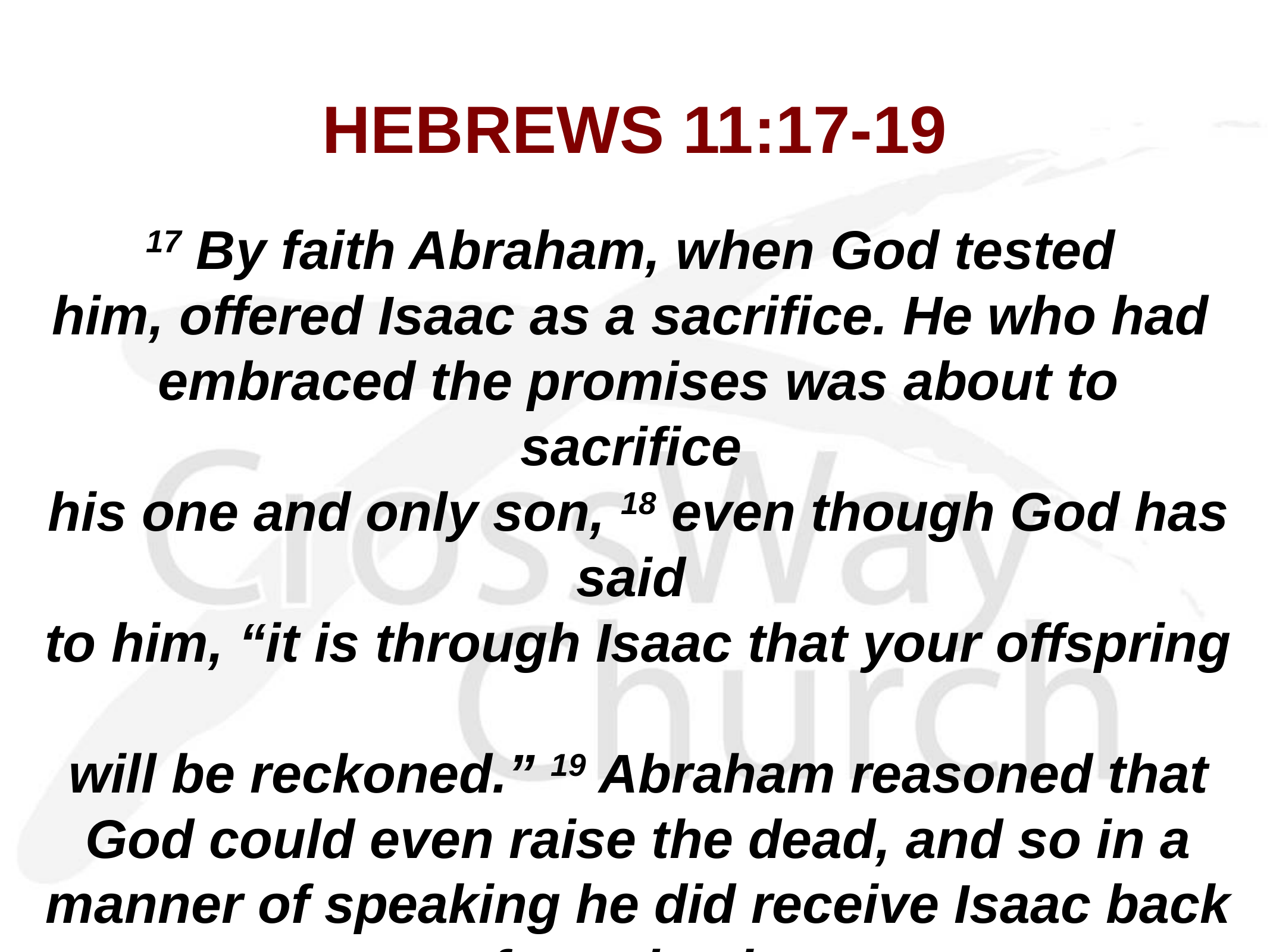

# HEBREWS 11:17-19
17 By faith Abraham, when God tested
him, offered Isaac as a sacrifice. He who had
embraced the promises was about to sacrifice
his one and only son, 18 even though God has said
to him, “it is through Isaac that your offspring
will be reckoned.” 19 Abraham reasoned that God could even raise the dead, and so in a manner of speaking he did receive Isaac back from death.